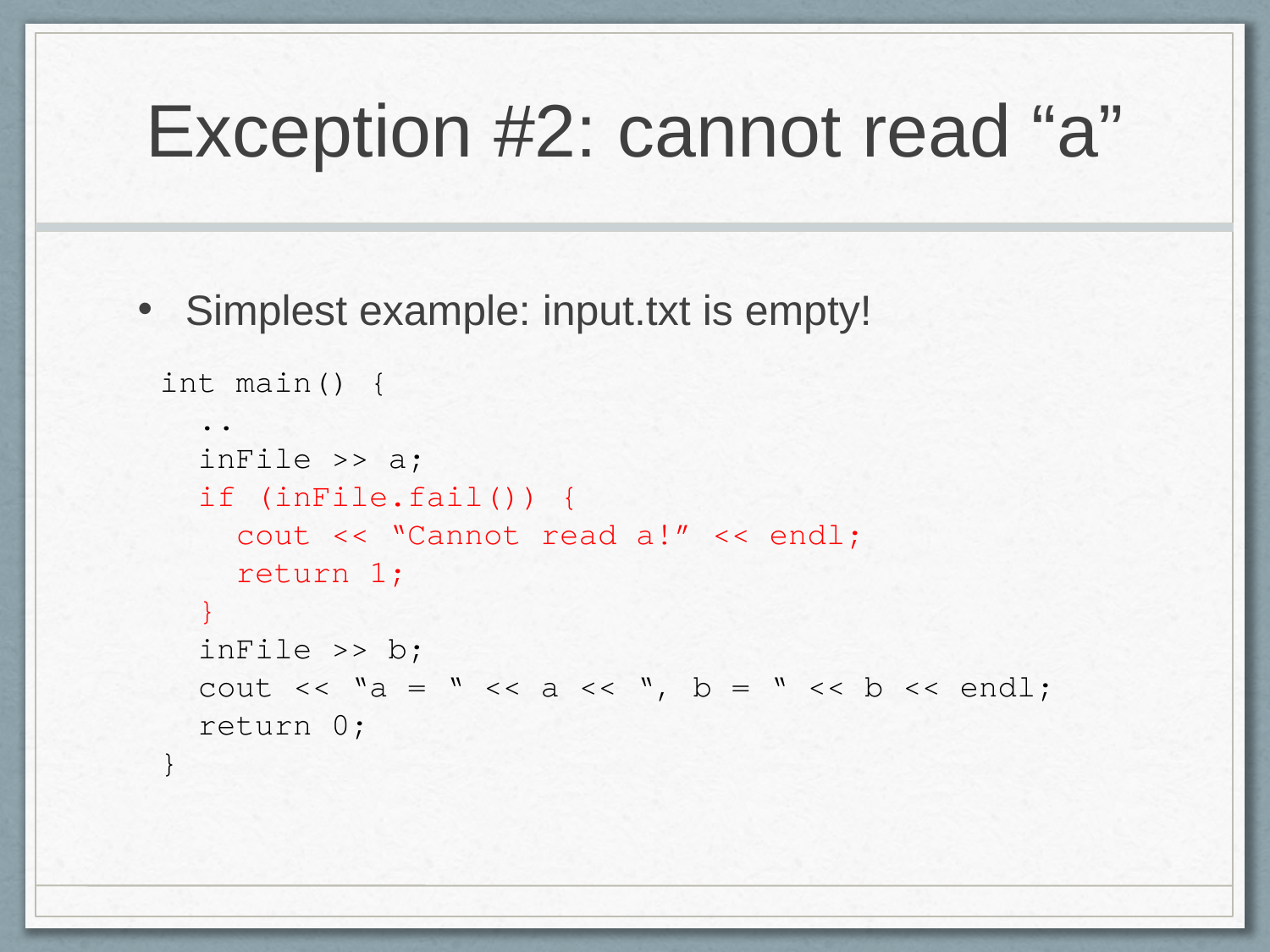

# Exception #2: cannot read “a”
Simplest example: input.txt is empty!
int main() {
  ..
  inFile >> a;
  if (inFile.fail()) {
    cout << “Cannot read a!” << endl;
    return 1;
  }
  inFile >> b;
  cout << “a = “ << a << “, b = “ << b << endl;
  return 0;
}